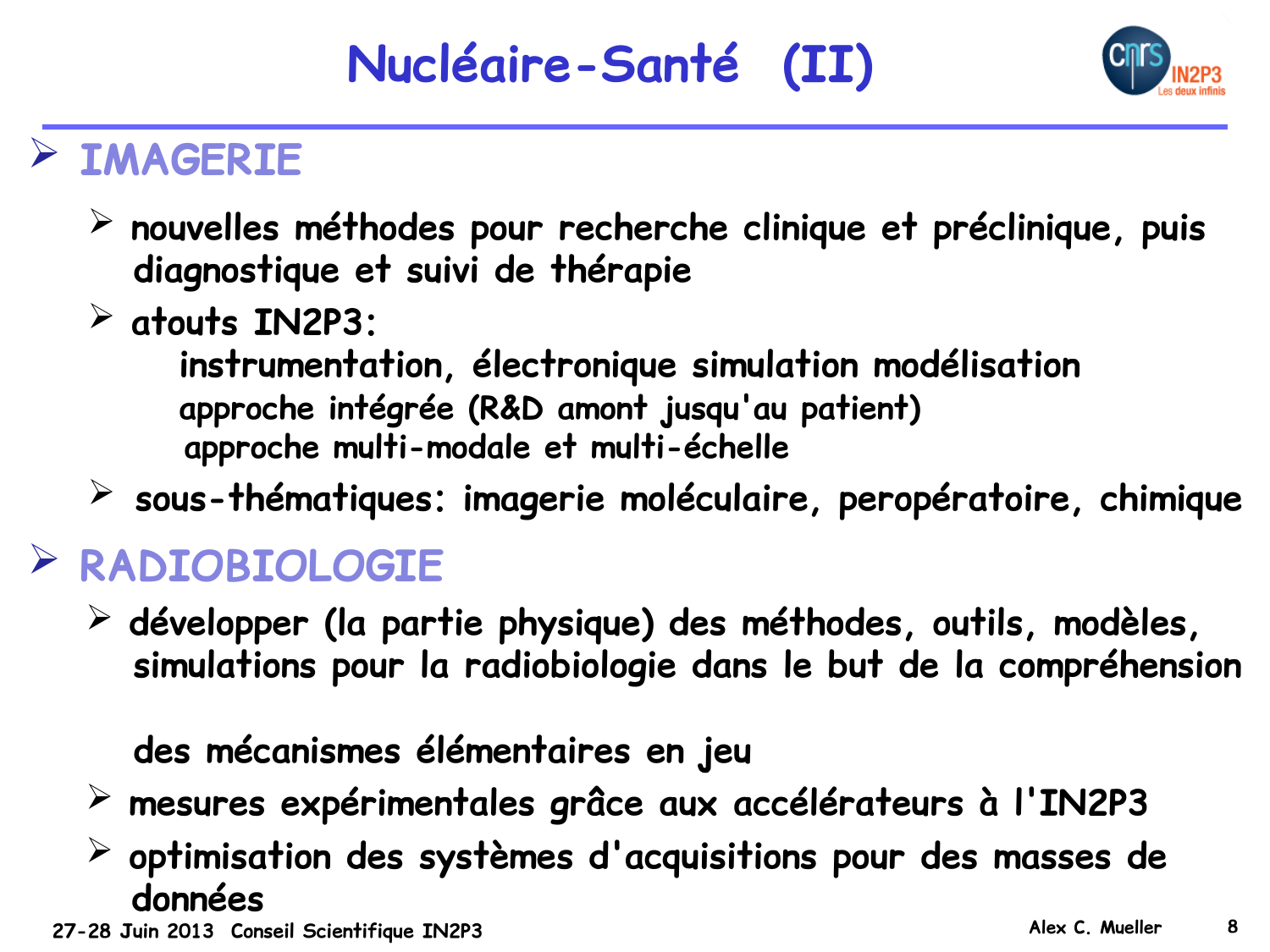

Nucléaire-Santé  (II)
 IMAGERIE
 nouvelles méthodes pour recherche clinique et préclinique, puis
   diagnostique et suivi de thérapie
 atouts IN2P3:
      instrumentation, électronique simulation modélisation
      approche intégrée (R&D amont jusqu'au patient)
       approche multi-modale et multi-échelle
sous-thématiques: imagerie moléculaire, peropératoire, chimique
 RADIOBIOLOGIE
 développer (la partie physique) des méthodes, outils, modèles,
   simulations pour la radiobiologie dans le but de la compréhension
   des mécanismes élémentaires en jeu
 mesures expérimentales grâce aux accélérateurs à l'IN2P3
 optimisation des systèmes d'acquisitions pour des masses de
   données

Alex C. Mueller